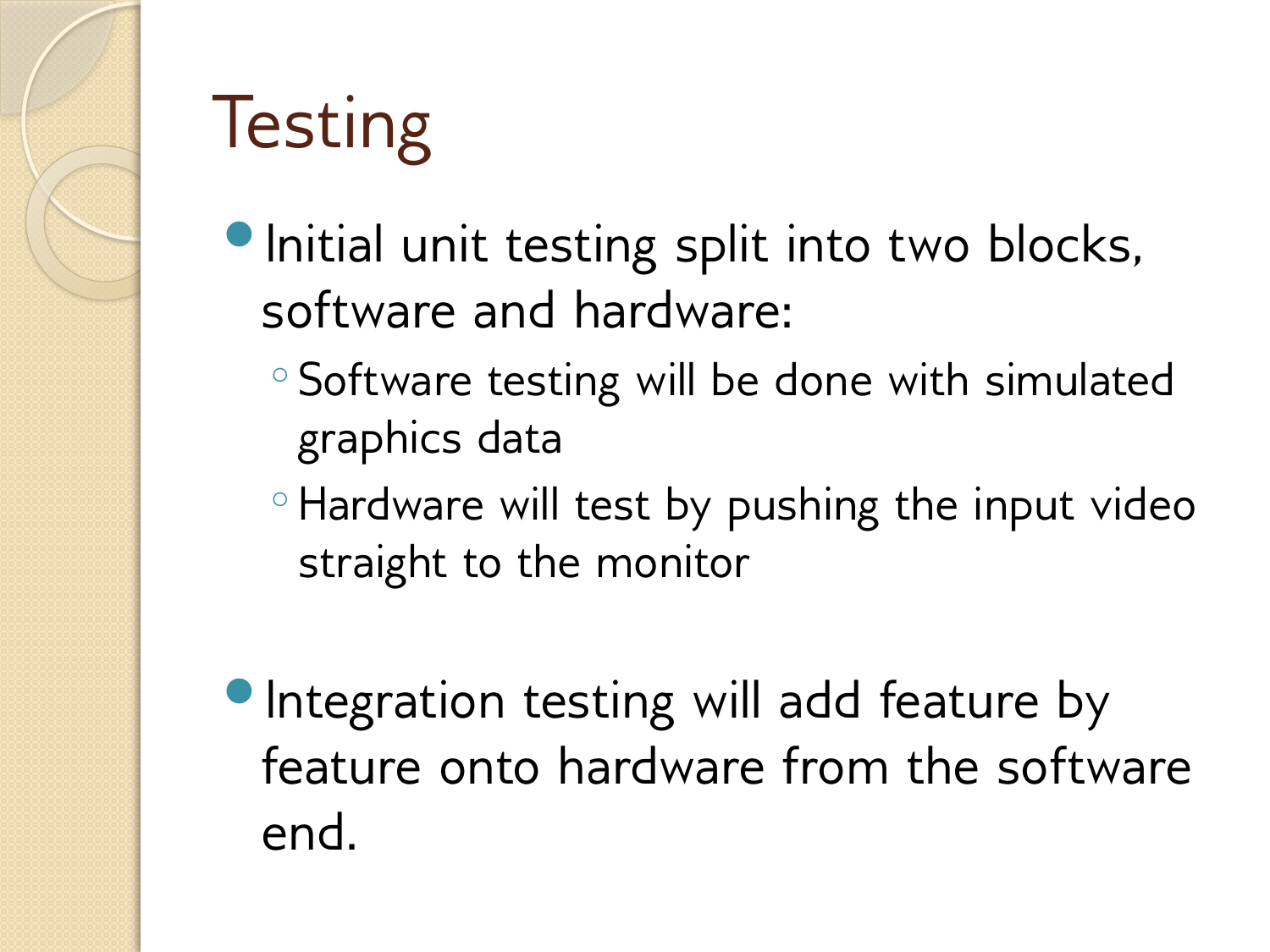

# Testing
Initial unit testing split into two blocks, software and hardware:
Software testing will be done with simulated graphics data
Hardware will test by pushing the input video straight to the monitor

Integration testing will add feature by feature onto hardware from the software end.